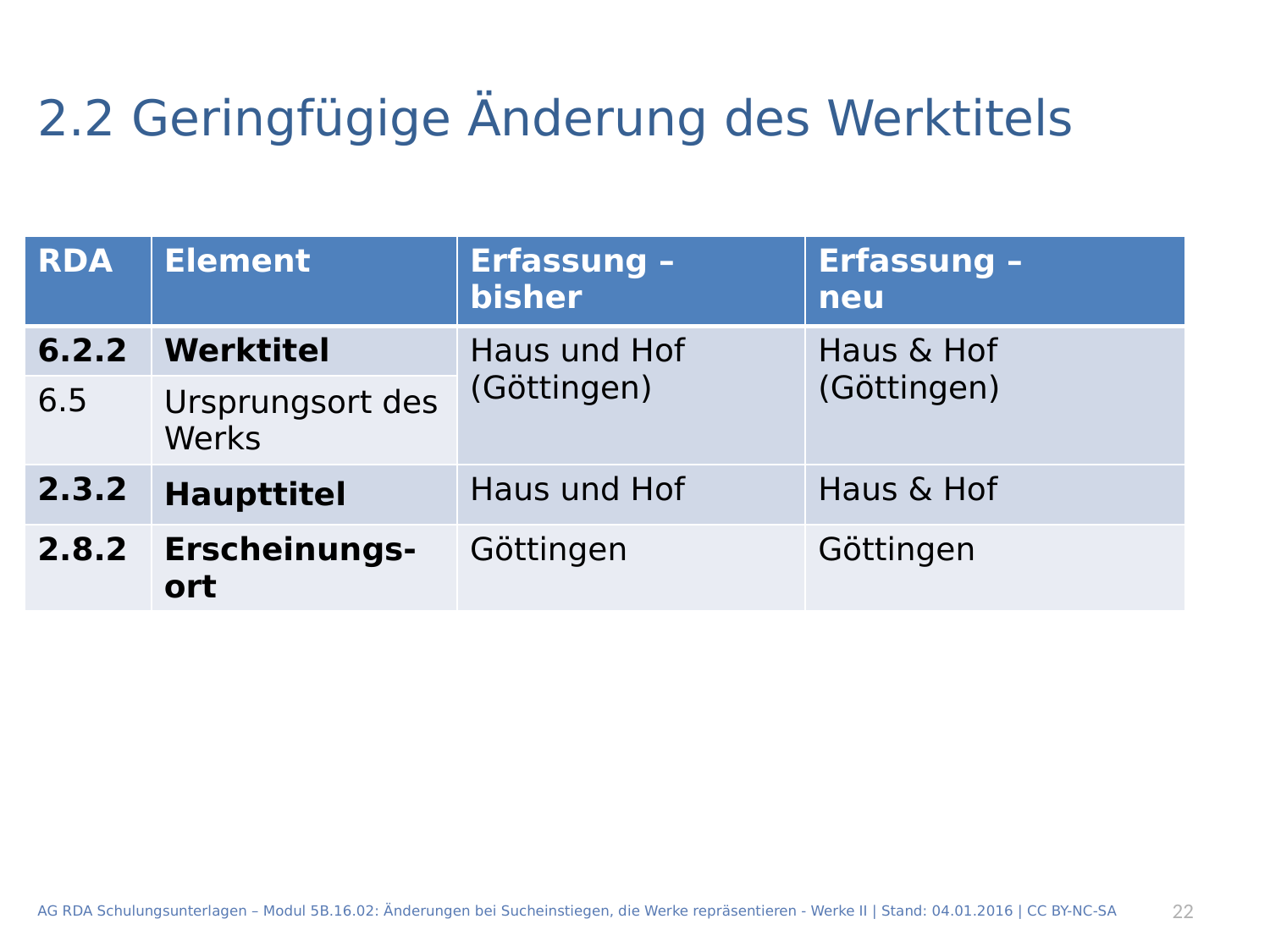

# 2.2 Geringfügige Änderung des Werktitels
| RDA | Element | Erfassung – bisher | Erfassung – neu |
| --- | --- | --- | --- |
| 6.2.2 | Werktitel | Haus und Hof (Göttingen) | Haus & Hof (Göttingen) |
| 6.5 | Ursprungsort des Werks |  |  |
| 2.3.2 | Haupttitel | Haus und Hof | Haus & Hof |
| 2.8.2 | Erscheinungs-ort | Göttingen | Göttingen |
AG RDA Schulungsunterlagen – Modul 5B.16.02: Änderungen bei Sucheinstiegen, die Werke repräsentieren - Werke II | Stand: 04.01.2016 | CC BY-NC-SA
22